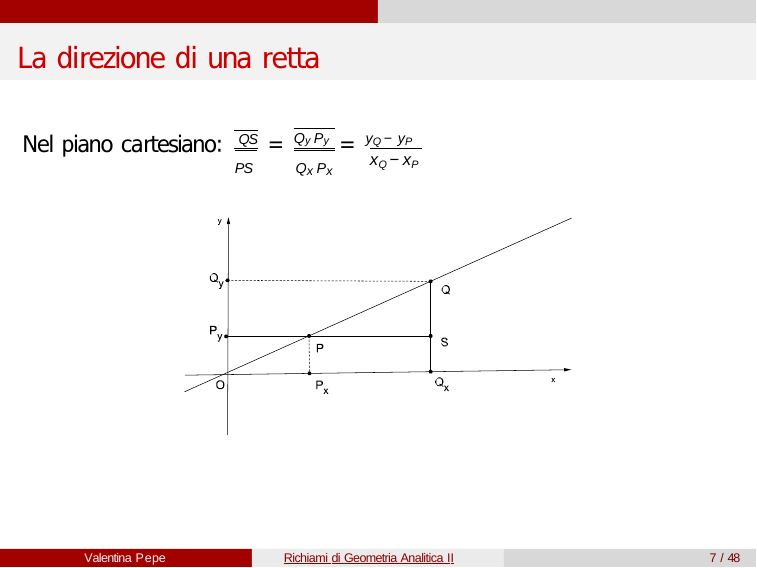

# La direzione di una retta
Nel piano cartesiano:  QS  = Qy Py   = yQ−yP

xQ−xP

PS	Qx Px

Valentina Pepe
Richiami di Geometria Analitica II
7 / 48